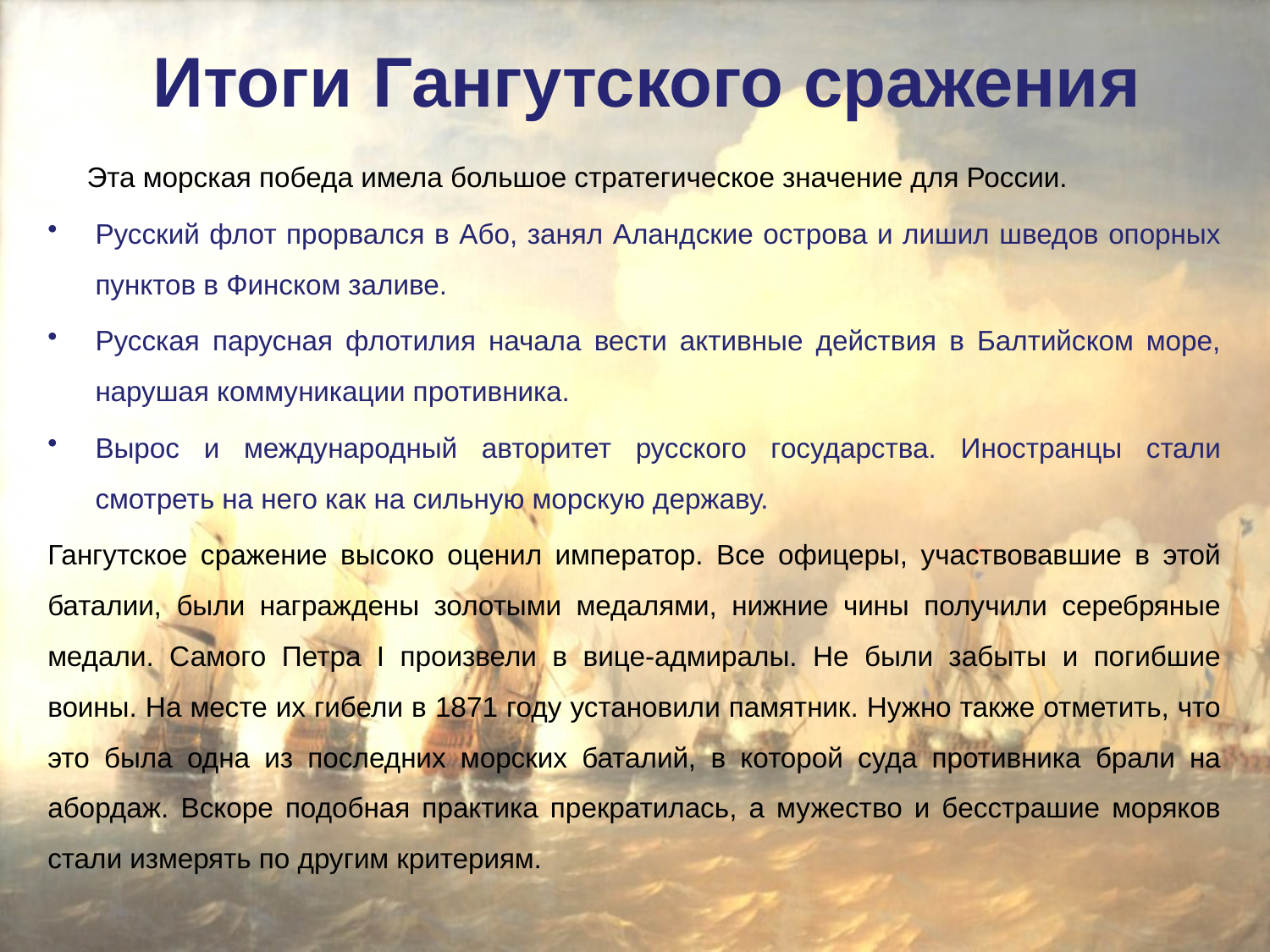

# Итоги Гангутского сражения
     Эта морская победа имела большое стратегическое значение для России.
Русский флот прорвался в Або, занял Аландские острова и лишил шведов опорных пунктов в Финском заливе.
Русская парусная флотилия начала вести активные действия в Балтийском море, нарушая коммуникации противника.
Вырос и международный авторитет русского государства. Иностранцы стали смотреть на него как на сильную морскую державу.
Гангутское сражение высоко оценил император. Все офицеры, участвовавшие в этой баталии, были награждены золотыми медалями, нижние чины получили серебряные медали. Самого Петра I произвели в вице-адмиралы. Не были забыты и погибшие воины. На месте их гибели в 1871 году установили памятник. Нужно также отметить, что это была одна из последних морских баталий, в которой суда противника брали на абордаж. Вскоре подобная практика прекратилась, а мужество и бесстрашие моряков стали измерять по другим критериям.